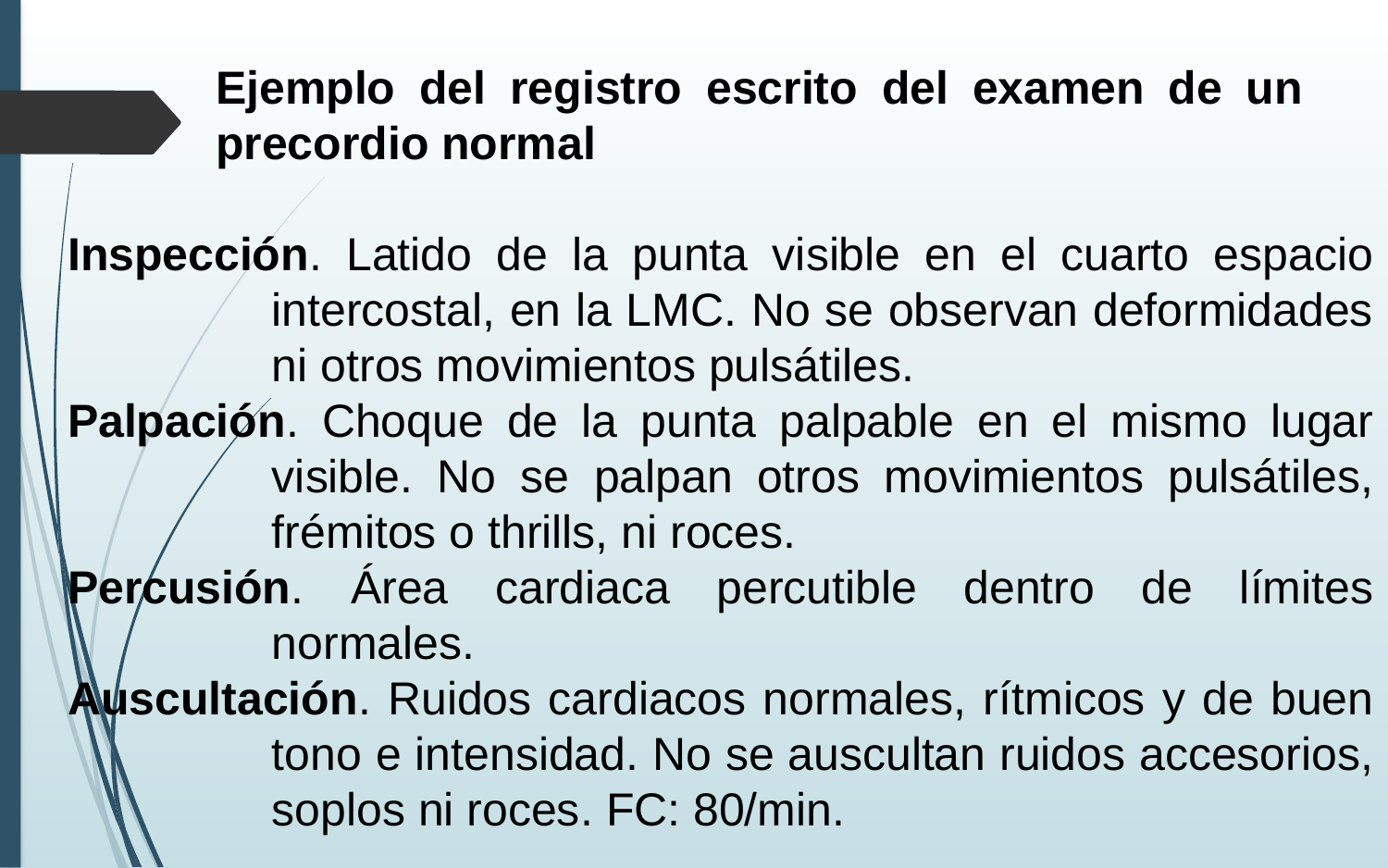

Inspección. Latido de la punta visible en el cuarto espacio intercostal, en la LMC. No se observan deformidades ni otros movimientos pulsátiles.
Palpación. Choque de la punta palpable en el mismo lugar visible. No se palpan otros movimientos pulsátiles, frémitos o thrills, ni roces.
Percusión. Área cardiaca percutible dentro de límites normales.
Auscultación. Ruidos cardiacos normales, rítmicos y de buen tono e intensidad. No se auscultan ruidos accesorios, soplos ni roces. FC: 80/min.
Ejemplo del registro escrito del examen de un precordio normal